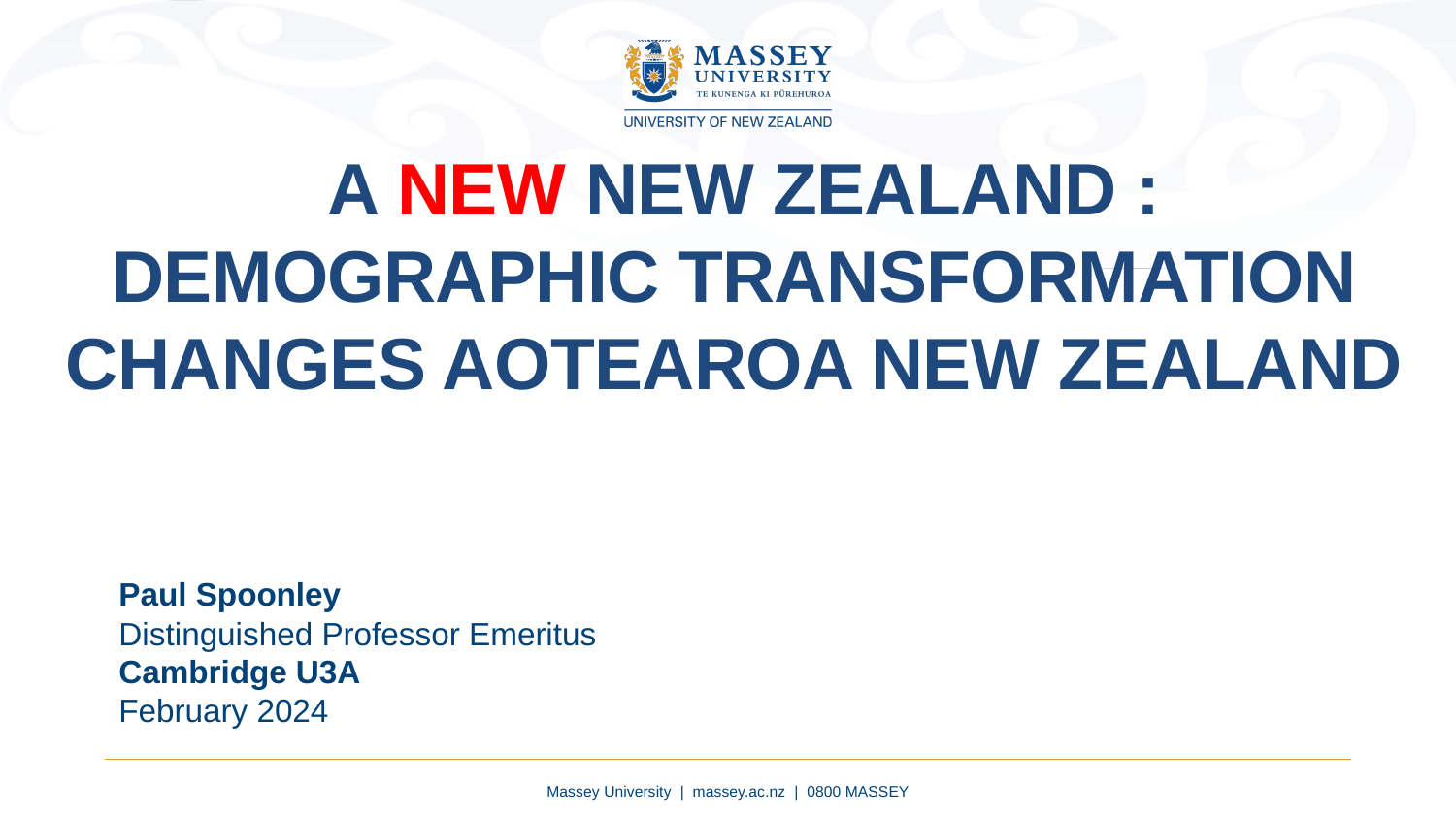

a New New Zealand :
Demographic transformation changes Aotearoa new zealand

Paul Spoonley
Distinguished Professor Emeritus
Cambridge U3A
February 2024